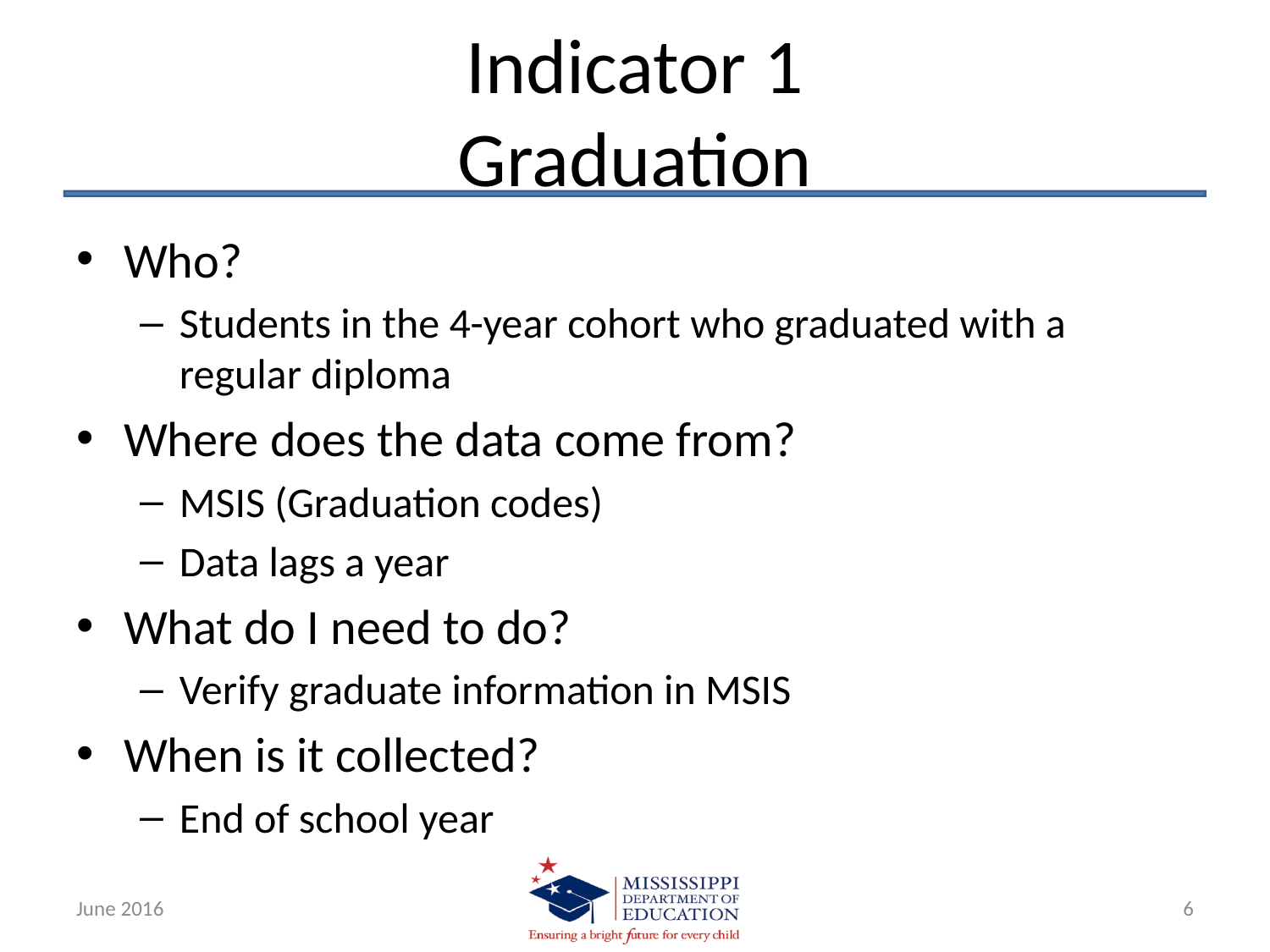

# Indicator 1 Graduation
Who?
Students in the 4-year cohort who graduated with a regular diploma
Where does the data come from?
MSIS (Graduation codes)
Data lags a year
What do I need to do?
Verify graduate information in MSIS
When is it collected?
End of school year

June 2016
6